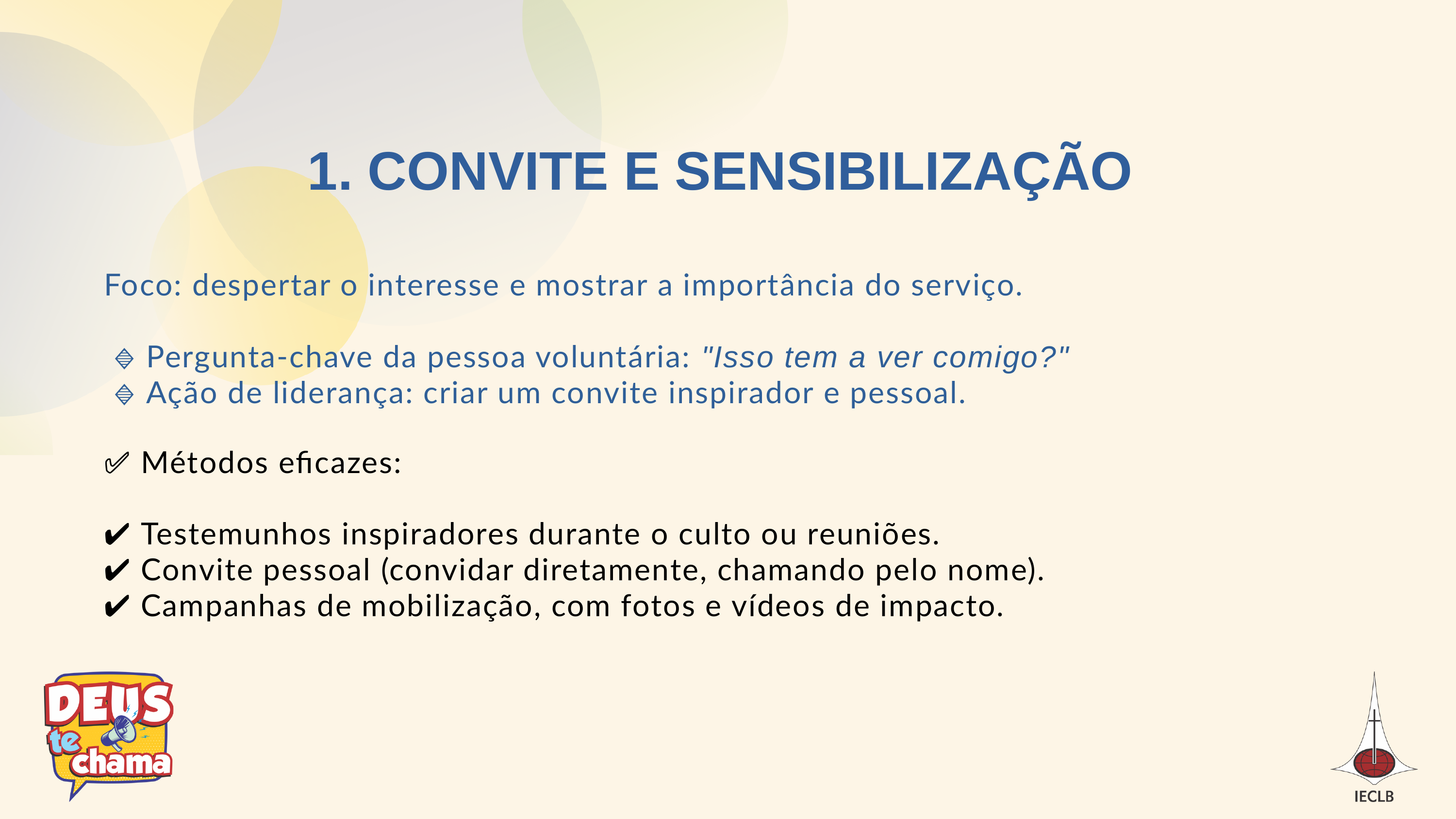

1. CONVITE E SENSIBILIZAÇÃO
Foco: despertar o interesse e mostrar a importância do serviço.

 🔹 Pergunta-chave da pessoa voluntária: "Isso tem a ver comigo?"
 🔹 Ação de liderança: criar um convite inspirador e pessoal.
✅ Métodos eficazes:

✔ Testemunhos inspiradores durante o culto ou reuniões.
✔ Convite pessoal (convidar diretamente, chamando pelo nome).
✔ Campanhas de mobilização, com fotos e vídeos de impacto.